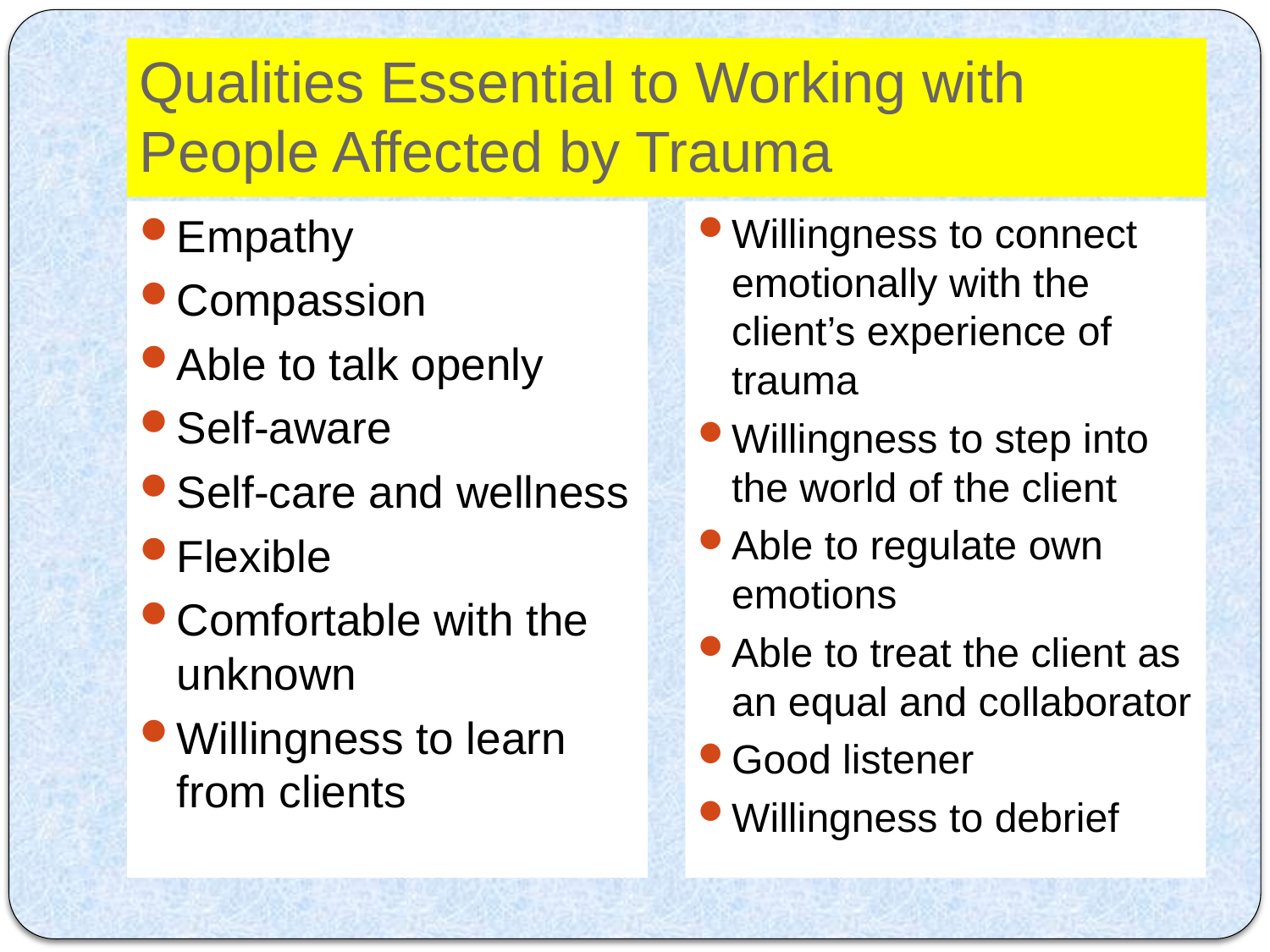

# Qualities Essential to Working with People Affected by Trauma
Empathy
Compassion
Able to talk openly
Self-aware
Self-care and wellness
Flexible
Comfortable with the unknown
Willingness to learn from clients
Willingness to connect emotionally with the client’s experience of trauma
Willingness to step into the world of the client
Able to regulate own emotions
Able to treat the client as an equal and collaborator
Good listener
Willingness to debrief